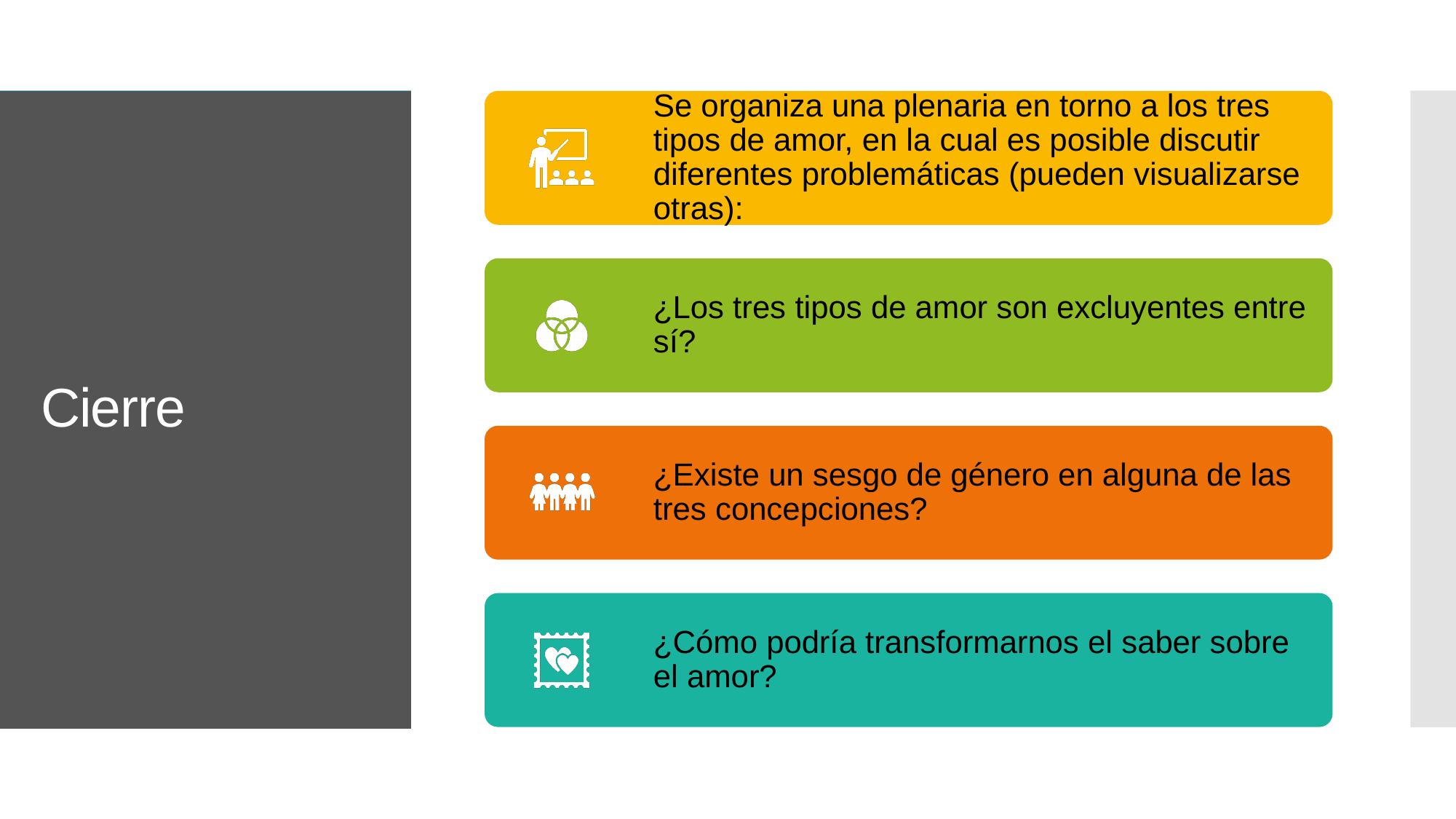

Se organiza una plenaria en torno a los tres tipos de amor, en la cual es posible discutir diferentes problemáticas (pueden visualizarse otras):
¿Los tres tipos de amor son excluyentes entre sí?
¿Existe un sesgo de género en alguna de las tres concepciones?
¿Cómo podría transformarnos el saber sobre el amor?

# Cierre